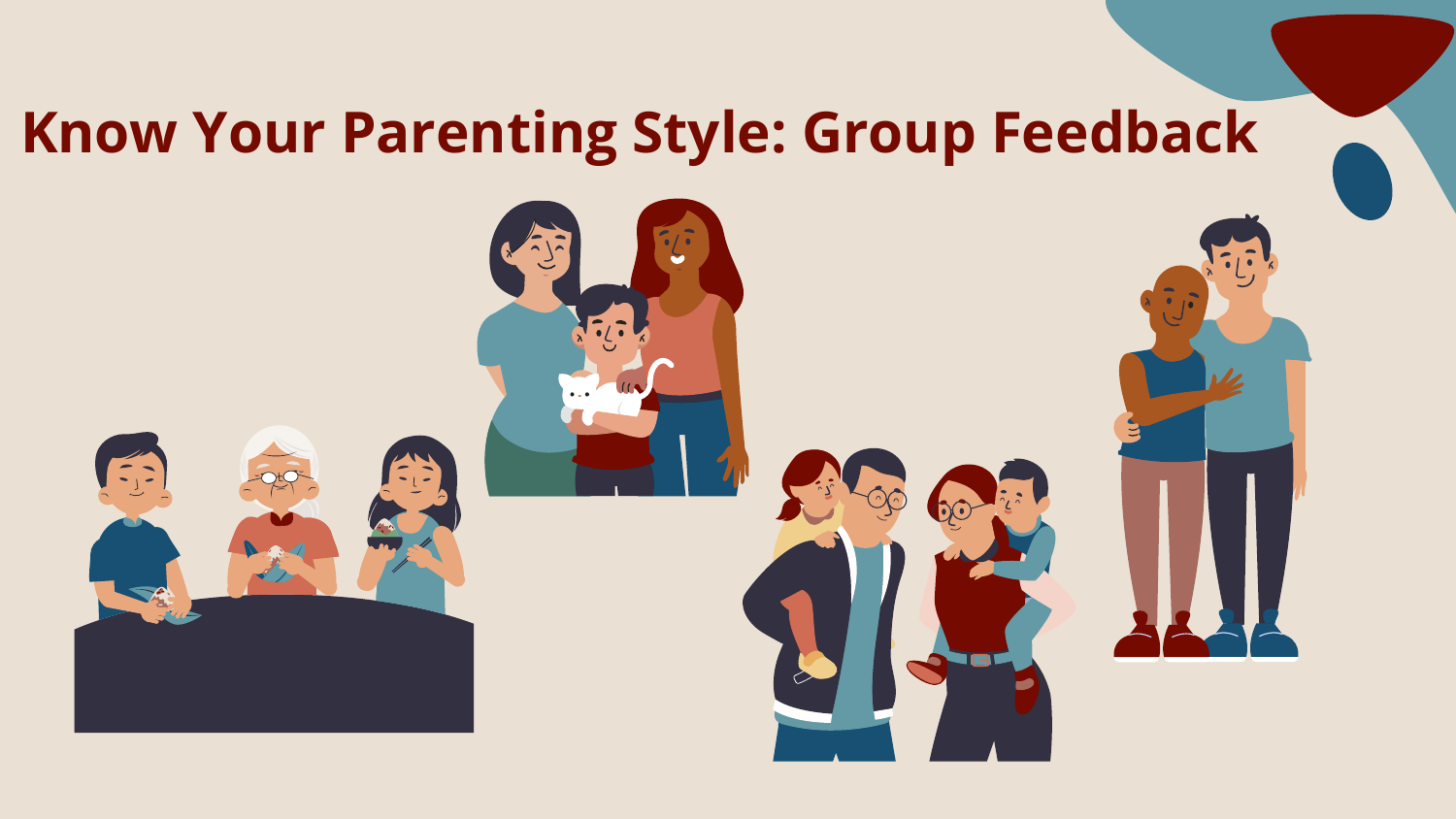

# Know Your Parenting Style: Group Feedback